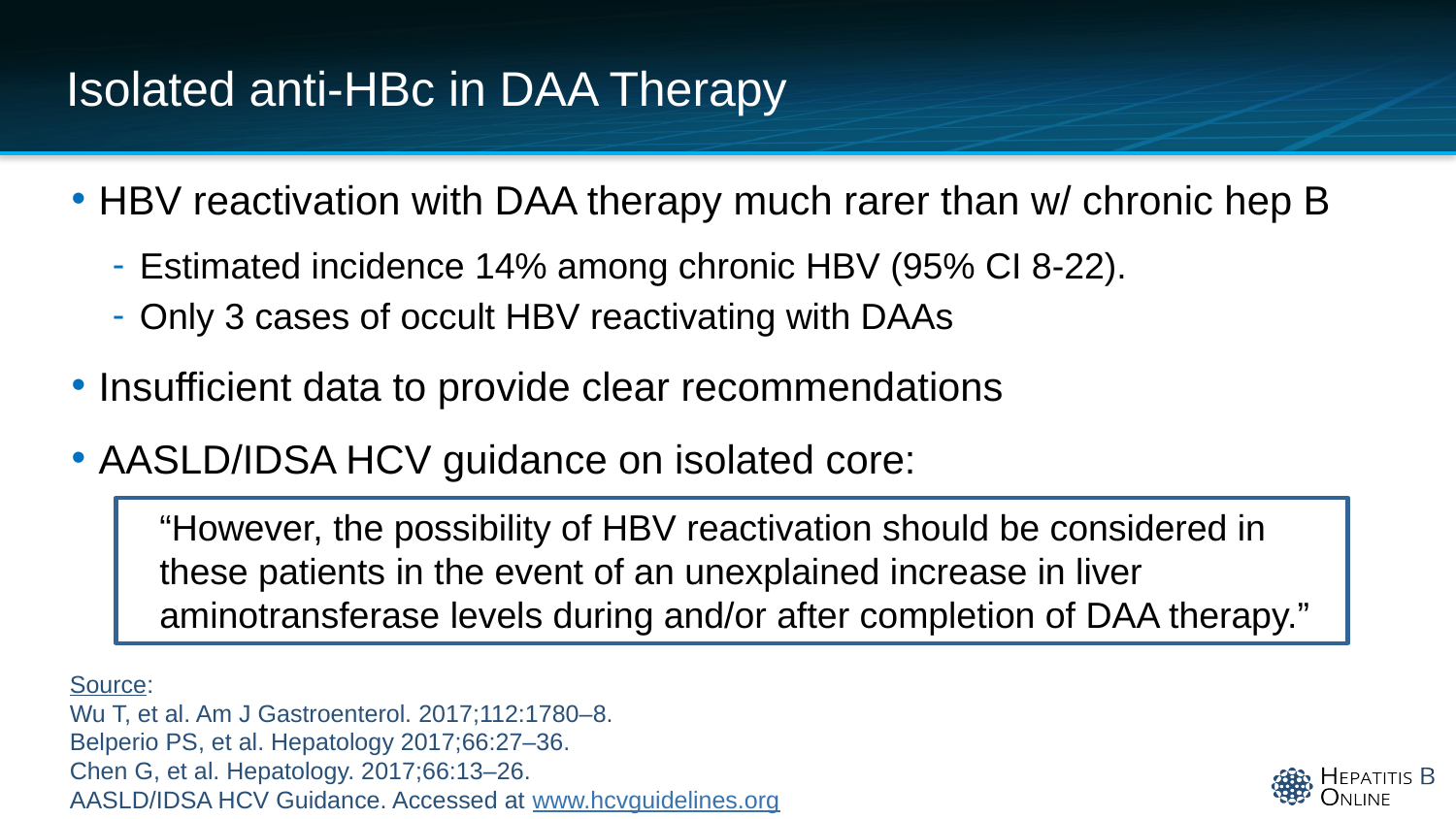

# Isolated anti-HBc in DAA Therapy
HBV reactivation with DAA therapy much rarer than w/ chronic hep B
Estimated incidence 14% among chronic HBV (95% CI 8-22).
Only 3 cases of occult HBV reactivating with DAAs
Insufficient data to provide clear recommendations
AASLD/IDSA HCV guidance on isolated core:
“However, the possibility of HBV reactivation should be considered in these patients in the event of an unexplained increase in liver aminotransferase levels during and/or after completion of DAA therapy.”
Source:
Wu T, et al. Am J Gastroenterol. 2017;112:1780–8.
Belperio PS, et al. Hepatology 2017;66:27–36.
Chen G, et al. Hepatology. 2017;66:13–26.
AASLD/IDSA HCV Guidance. Accessed at www.hcvguidelines.org